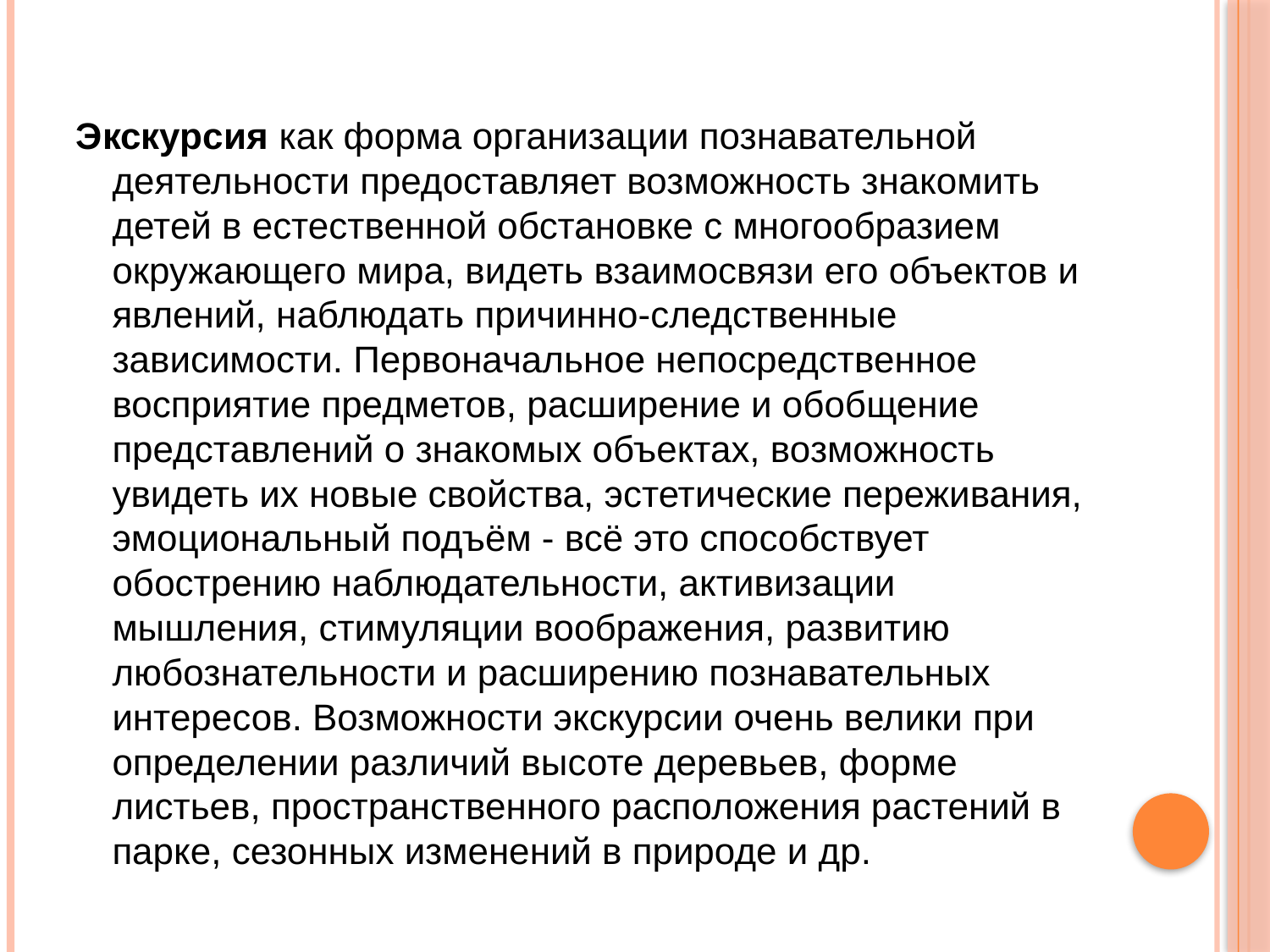

Экскурсия как форма организации познавательной деятельности предоставляет возможность знакомить детей в естественной обстановке с многообразием окружающего мира, видеть взаимосвязи его объектов и явлений, наблюдать причинно-следственные зависимости. Первоначальное непосредственное восприятие предметов, расширение и обобщение представлений о знакомых объектах, возможность увидеть их новые свойства, эстетические переживания, эмоциональный подъём - всё это способствует обострению наблюдательности, активизации мышления, стимуляции воображения, развитию любознательности и расширению познавательных интересов. Возможности экскурсии очень велики при определении различий высоте деревьев, форме листьев, пространственного расположения растений в парке, сезонных изменений в природе и др.